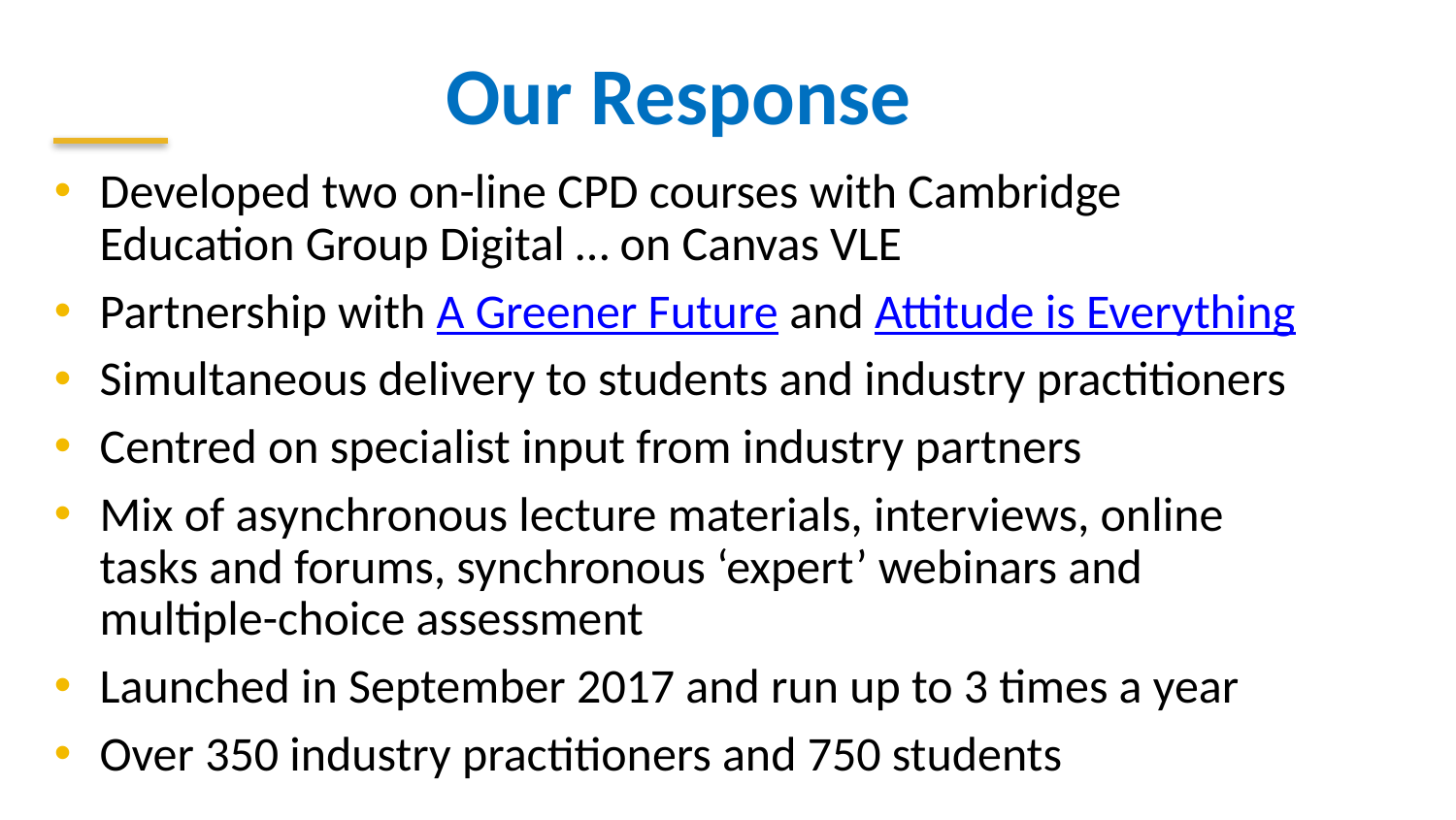

# Our Response
Developed two on-line CPD courses with Cambridge Education Group Digital … on Canvas VLE
Partnership with A Greener Future and Attitude is Everything
Simultaneous delivery to students and industry practitioners
Centred on specialist input from industry partners
Mix of asynchronous lecture materials, interviews, online tasks and forums, synchronous ‘expert’ webinars and multiple-choice assessment
Launched in September 2017 and run up to 3 times a year
Over 350 industry practitioners and 750 students